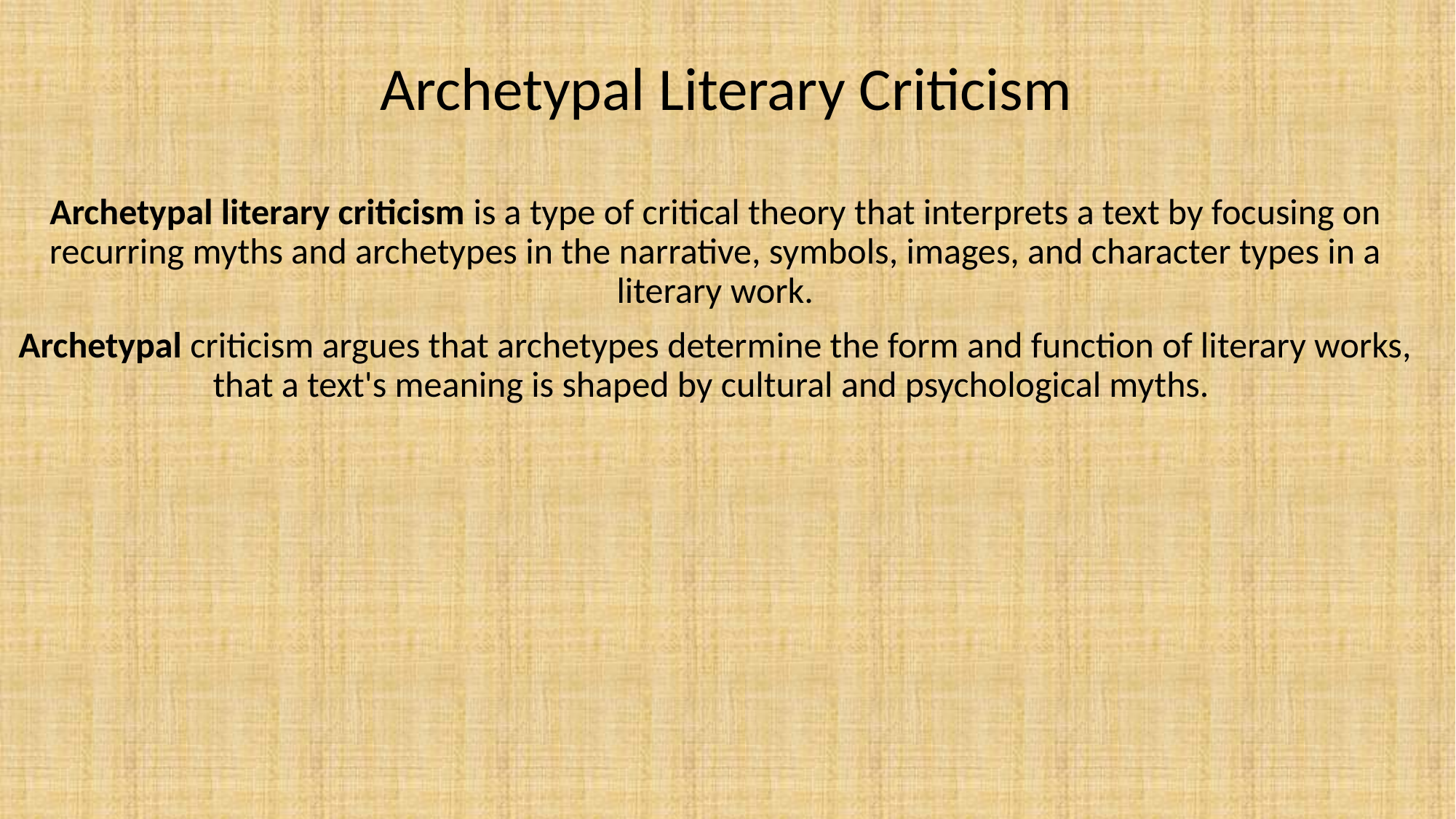

# Archetypal Literary Criticism

Archetypal literary criticism is a type of critical theory that interprets a text by focusing on recurring myths and archetypes in the narrative, symbols, images, and character types in a literary work.
Archetypal criticism argues that archetypes determine the form and function of literary works, that a text's meaning is shaped by cultural and psychological myths.